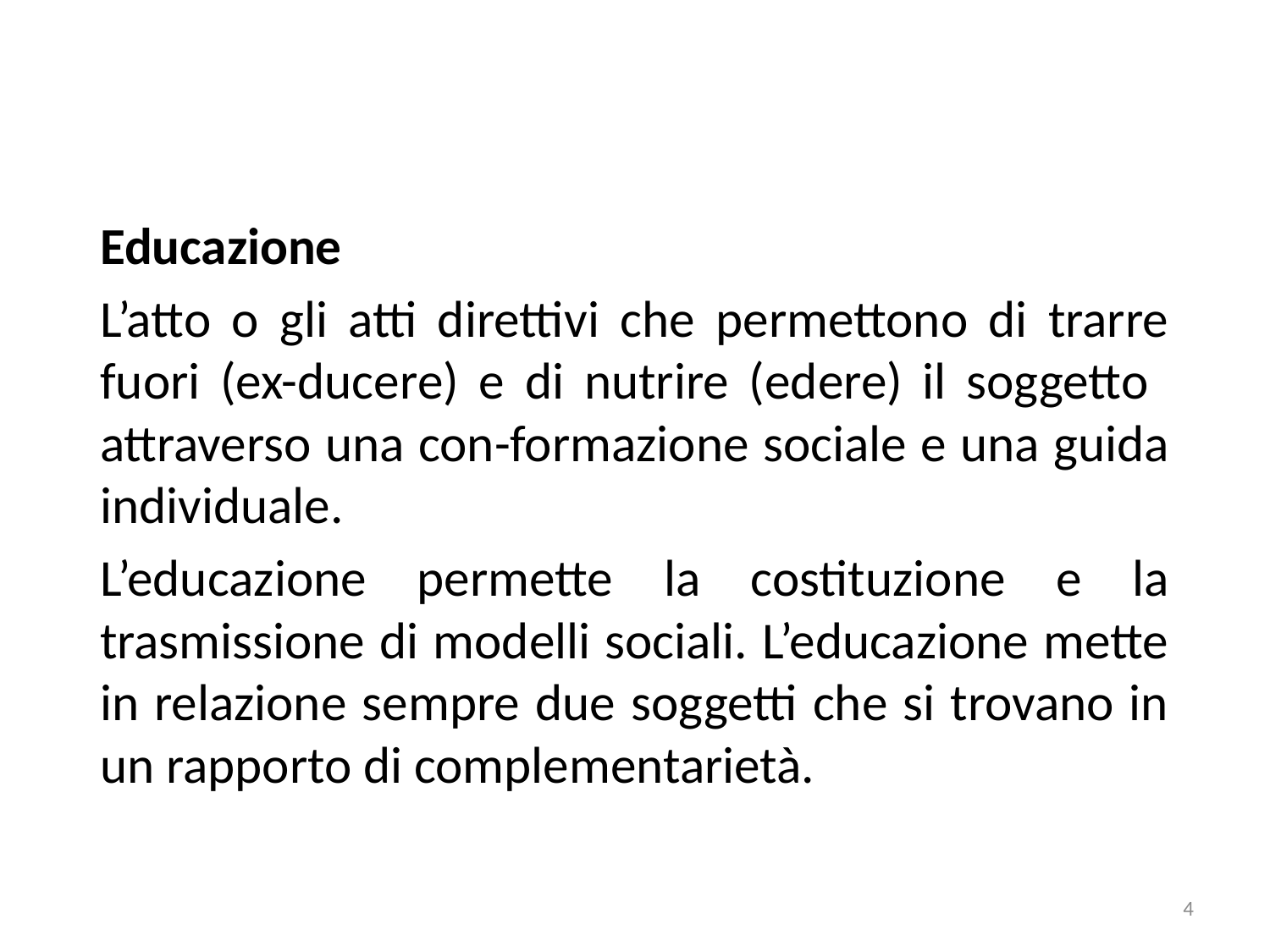

# Educazione e Formazione
Educazione
L’atto o gli atti direttivi che permettono di trarre fuori (ex-ducere) e di nutrire (edere) il soggetto  attraverso una con-formazione sociale e una guida individuale.
L’educazione permette la costituzione e la trasmissione di modelli sociali. L’educazione mette in relazione sempre due soggetti che si trovano in un rapporto di complementarietà.

4